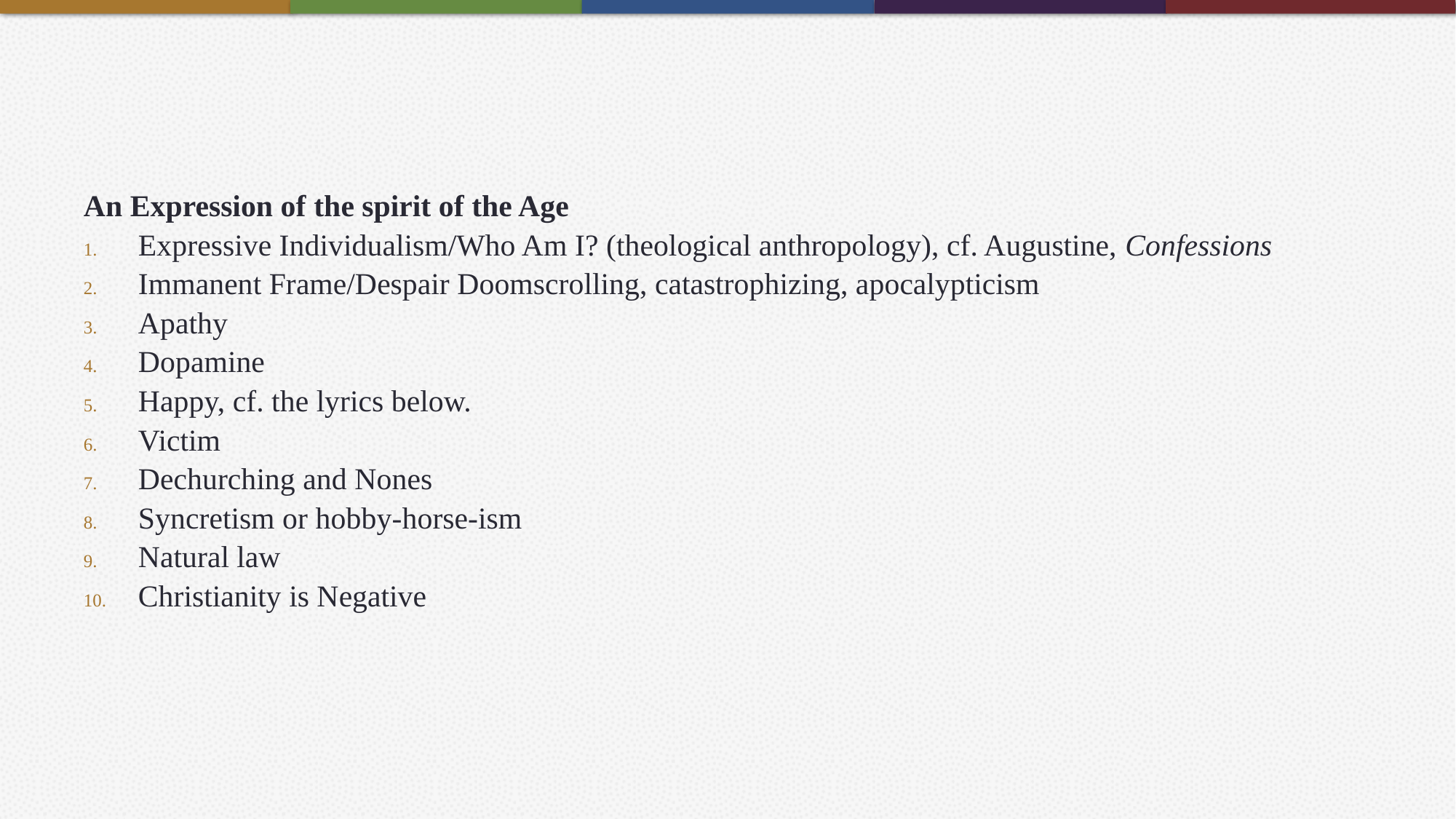

#
An Expression of the spirit of the Age
Expressive Individualism/Who Am I? (theological anthropology), cf. Augustine, Confessions
Immanent Frame/Despair Doomscrolling, catastrophizing, apocalypticism
Apathy
Dopamine
Happy, cf. the lyrics below.
Victim
Dechurching and Nones
Syncretism or hobby-horse-ism
Natural law
Christianity is Negative